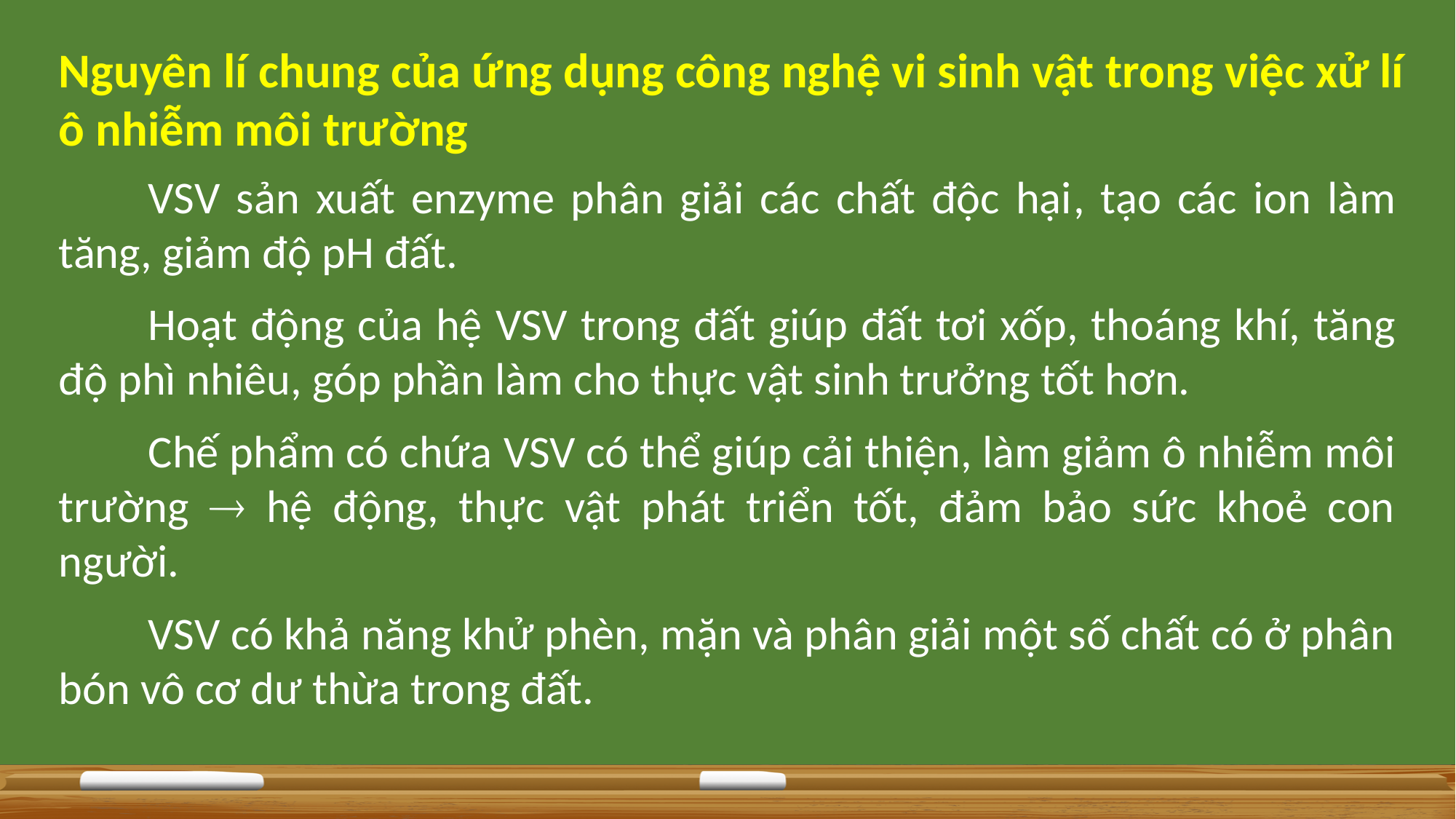

Nguyên lí chung của ứng dụng công nghệ vi sinh vật trong việc xử lí ô nhiễm môi trường
VSV sản xuất enzyme phân giải các chất độc hại, tạo các ion làm tăng, giảm độ pH đất.
Hoạt động của hệ VSV trong đất giúp đất tơi xốp, thoáng khí, tăng độ phì nhiêu, góp phần làm cho thực vật sinh trưởng tốt hơn.
Chế phẩm có chứa VSV có thể giúp cải thiện, làm giảm ô nhiễm môi trường → hệ động, thực vật phát triển tốt, đảm bảo sức khoẻ con người.
VSV có khả năng khử phèn, mặn và phân giải một số chất có ở phân bón vô cơ dư thừa trong đất.